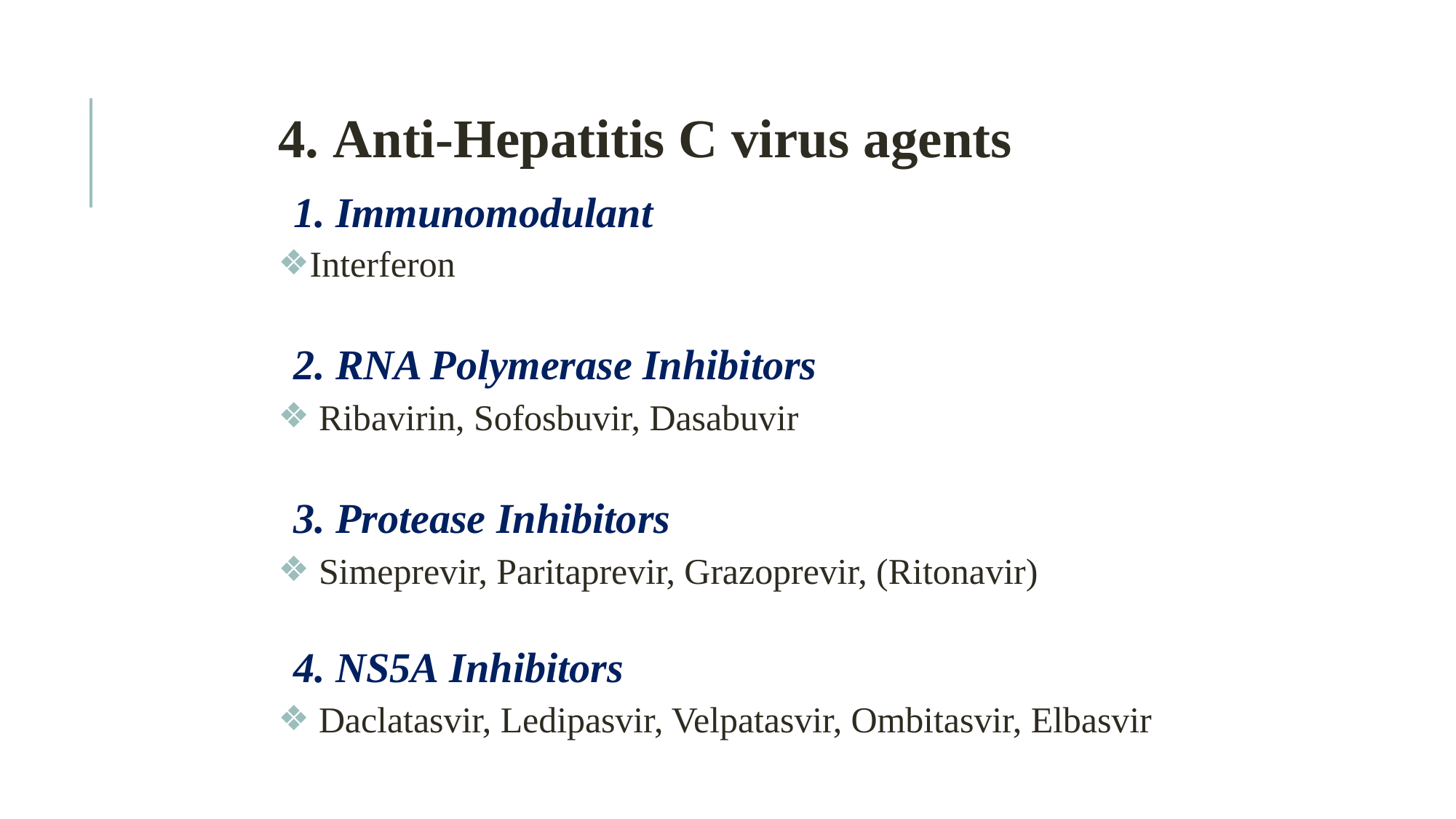

# 4. Anti-Hepatitis C virus agents
1. Immunomodulant
Interferon

2. RNA Polymerase Inhibitors
Ribavirin, Sofosbuvir, Dasabuvir

3. Protease Inhibitors
Simeprevir, Paritaprevir, Grazoprevir, (Ritonavir)

4. NS5A Inhibitors
Daclatasvir, Ledipasvir, Velpatasvir, Ombitasvir, Elbasvir